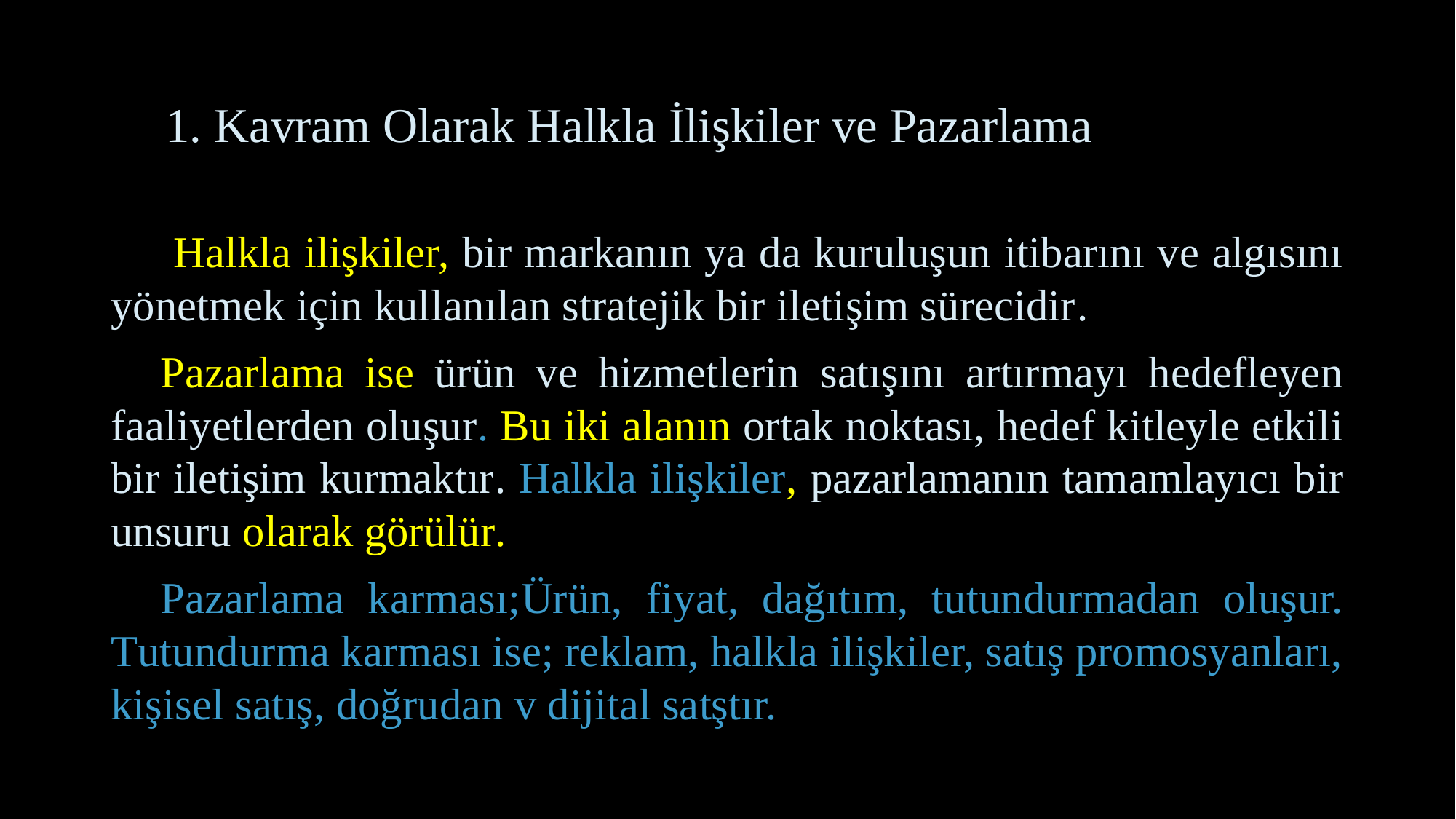

# 1. Kavram Olarak Halkla İlişkiler ve Pazarlama
 Halkla ilişkiler, bir markanın ya da kuruluşun itibarını ve algısını yönetmek için kullanılan stratejik bir iletişim sürecidir.
Pazarlama ise ürün ve hizmetlerin satışını artırmayı hedefleyen faaliyetlerden oluşur. Bu iki alanın ortak noktası, hedef kitleyle etkili bir iletişim kurmaktır. Halkla ilişkiler, pazarlamanın tamamlayıcı bir unsuru olarak görülür.
Pazarlama karması;Ürün, fiyat, dağıtım, tutundurmadan oluşur. Tutundurma karması ise; reklam, halkla ilişkiler, satış promosyanları, kişisel satış, doğrudan v dijital satştır.